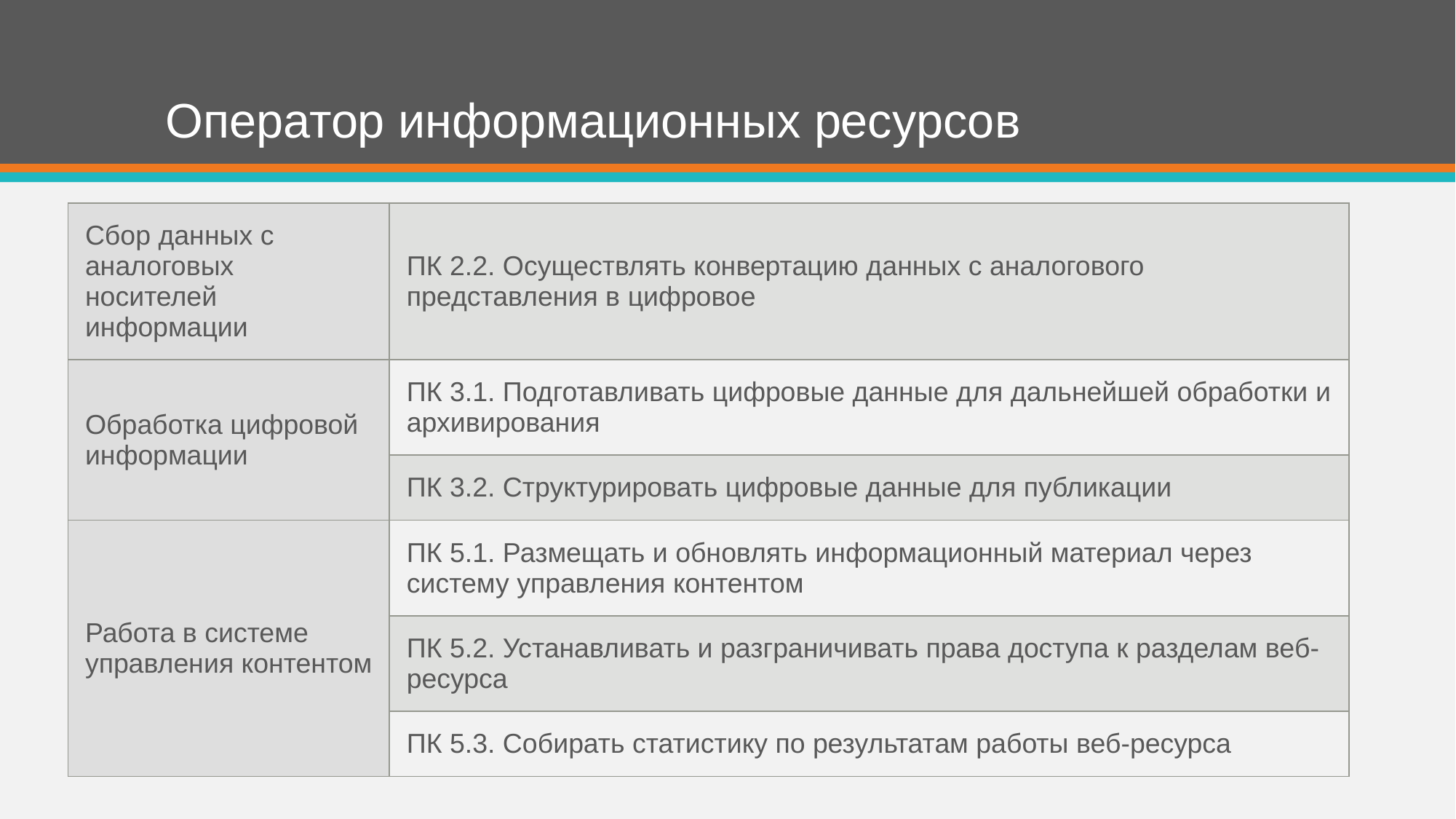

# Оператор информационных ресурсов
| Сбор данных с аналоговых носителей информации | ПК 2.2. Осуществлять конвертацию данных с аналогового представления в цифровое |
| --- | --- |
| Обработка цифровой информации | ПК 3.1. Подготавливать цифровые данные для дальнейшей обработки и архивирования |
|  | ПК 3.2. Структурировать цифровые данные для публикации |
| Работа в системе управления контентом | ПК 5.1. Размещать и обновлять информационный материал через систему управления контентом |
|  | ПК 5.2. Устанавливать и разграничивать права доступа к разделам веб-ресурса |
|  | ПК 5.3. Собирать статистику по результатам работы веб-ресурса |